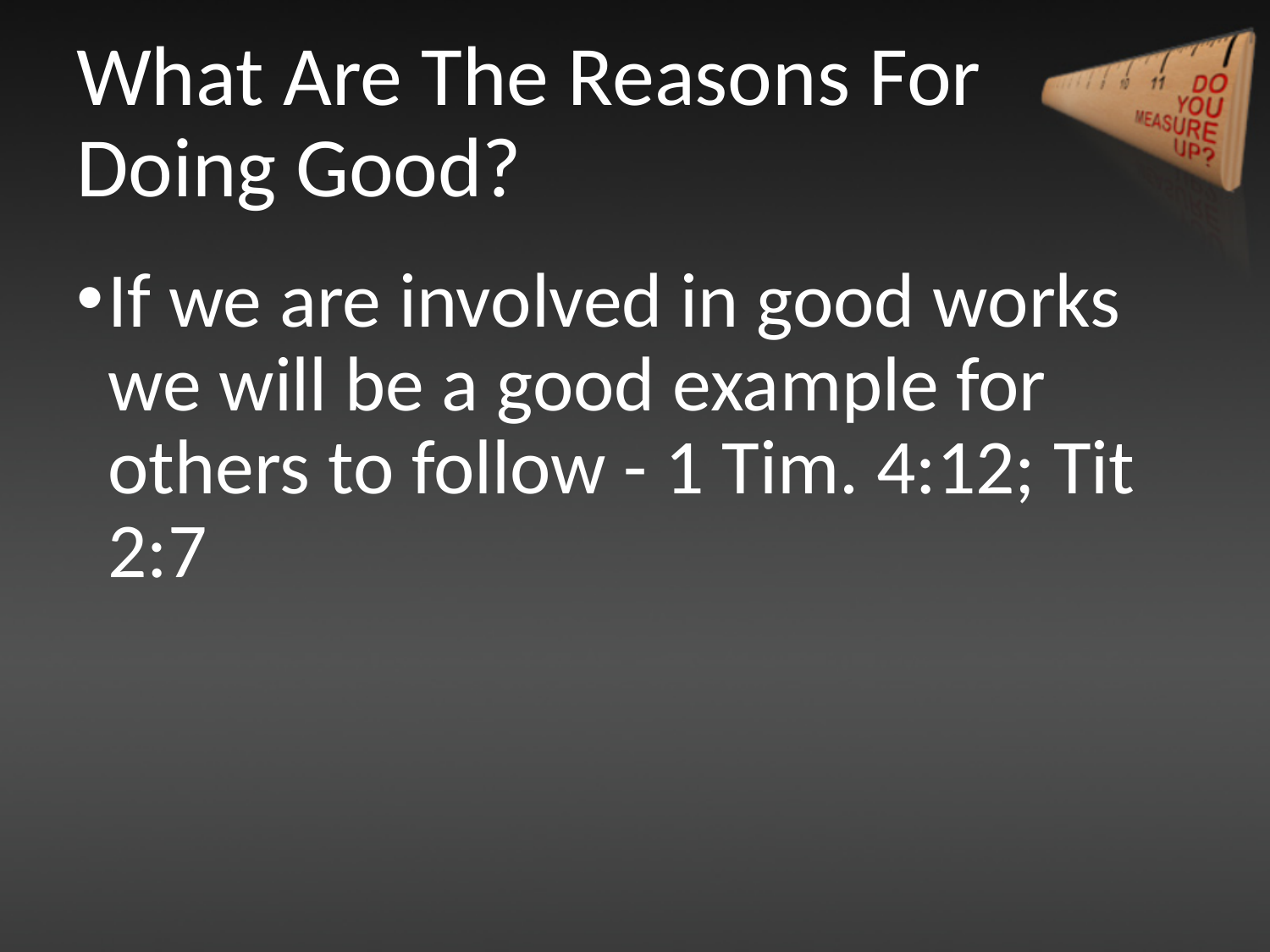

# What Are The Reasons For Doing Good?
If we are involved in good works we will be a good example for others to follow - 1 Tim. 4:12; Tit 2:7